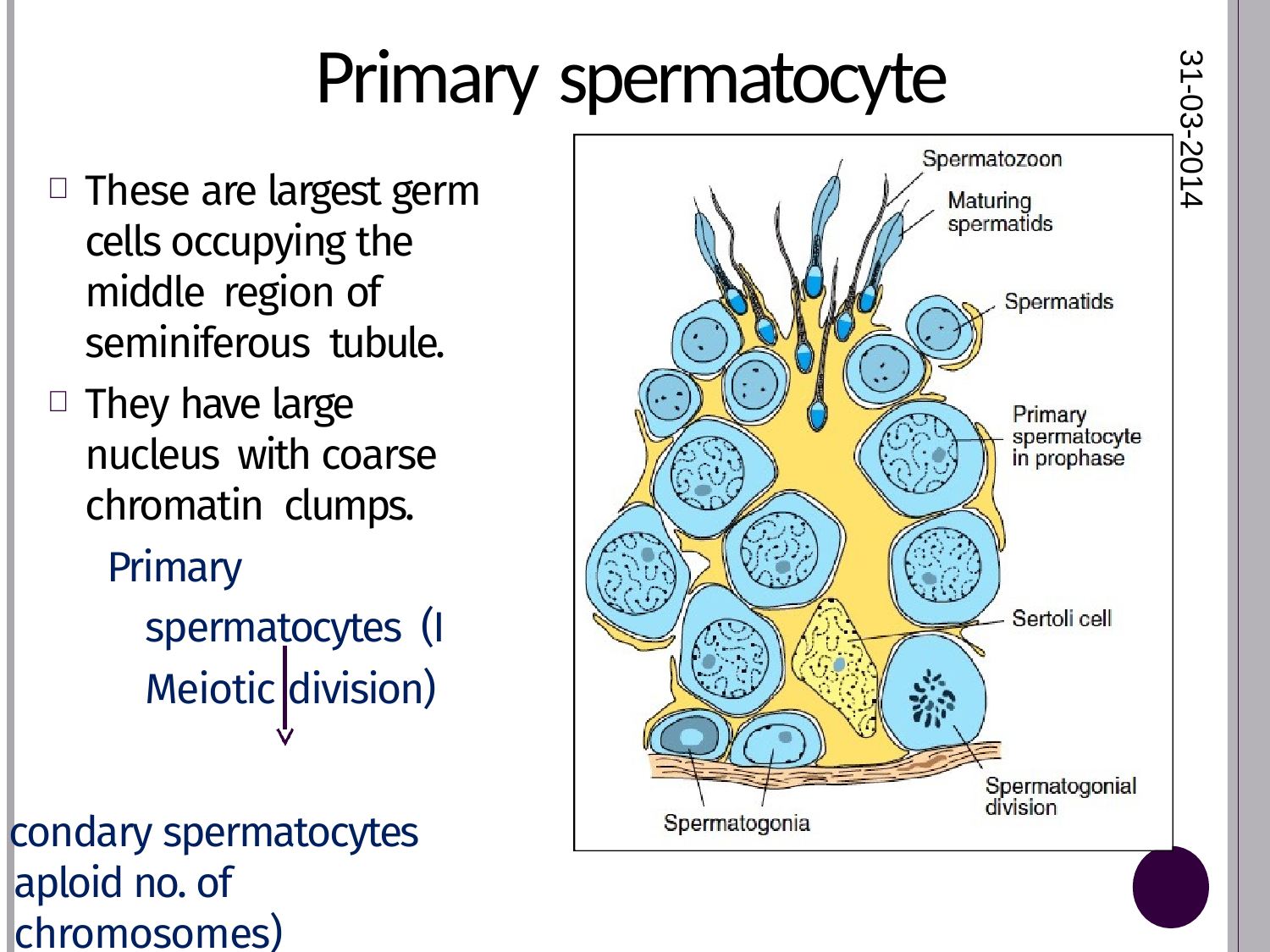

# Primary spermatocyte
31-03-2014

These are largest germ  cells occupying the middle  region of seminiferous  tubule.
They have large nucleus  with coarse chromatin  clumps.
Primary spermatocytes  (I Meiotic division)

condary spermatocytes  aploid no. of chromosomes)